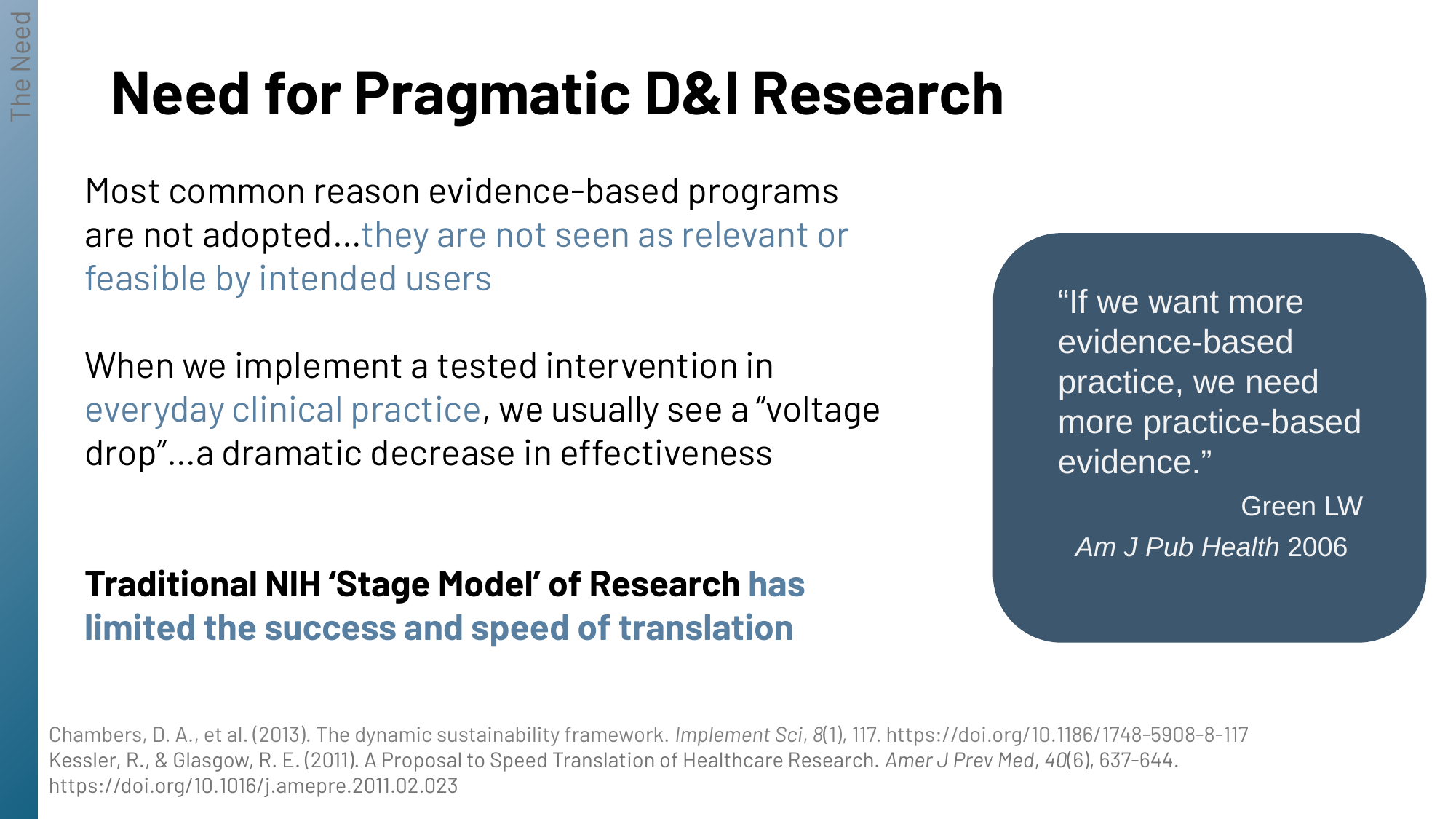

The Need
Need for Pragmatic D&I Research

Most common reason evidence-based programs are not adopted…they are not seen as relevant or feasible by intended users

When we implement a tested intervention in everyday clinical practice, we usually see a “voltage drop”…a dramatic decrease in effectiveness

Traditional NIH ‘Stage Model’ of Research has limited the success and speed of translation

“If we want more evidence-based practice, we need more practice-based evidence.”
Green LW
Am J Pub Health 2006
Chambers, D. A., et al. (2013). The dynamic sustainability framework. Implement Sci, 8(1), 117. https://doi.org/10.1186/1748-5908-8-117
Kessler, R., & Glasgow, R. E. (2011). A Proposal to Speed Translation of Healthcare Research. Amer J Prev Med, 40(6), 637-644. https://doi.org/10.1016/j.amepre.2011.02.023